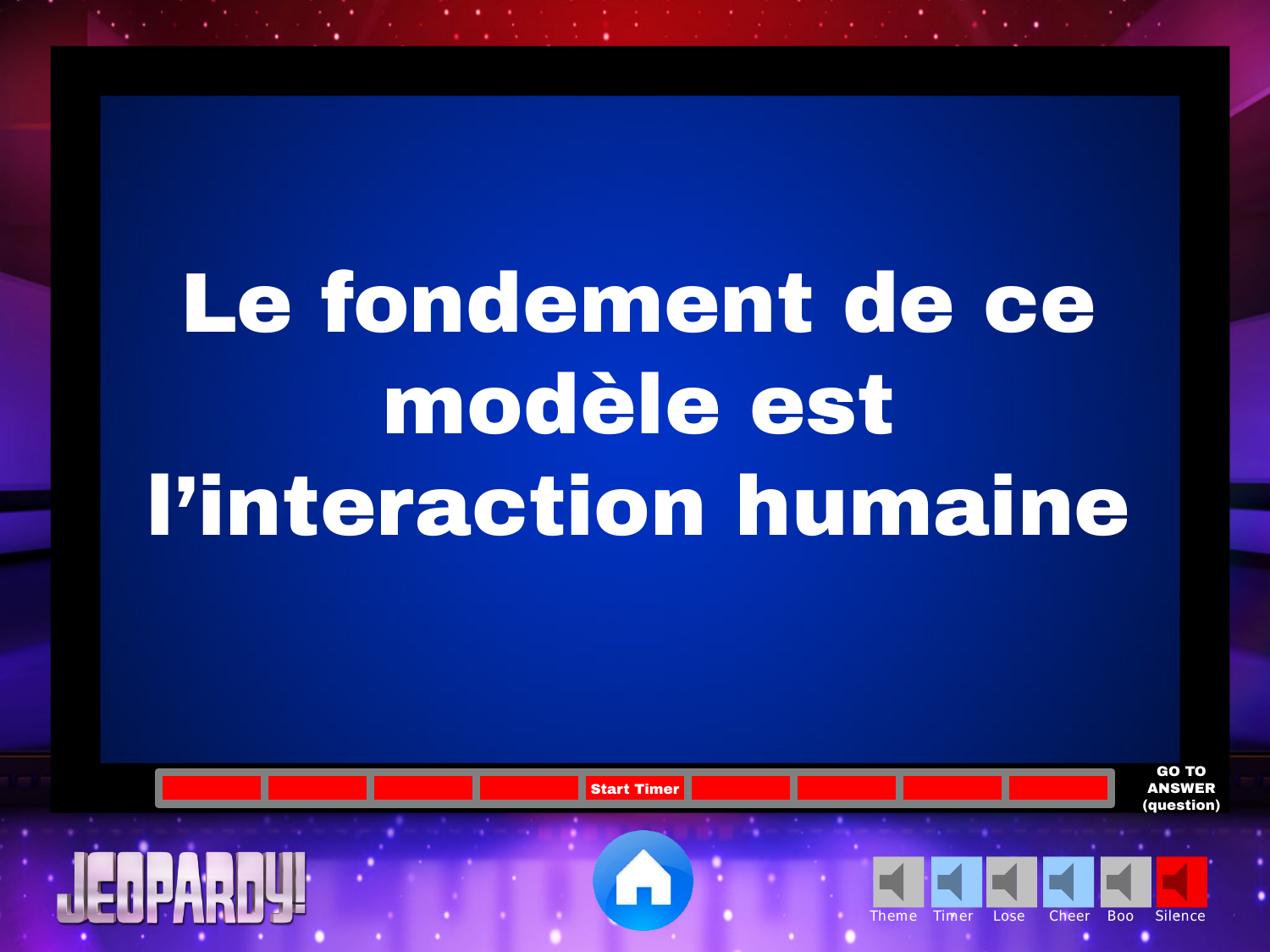

Le fondement de ce modèle est l’interaction humaine